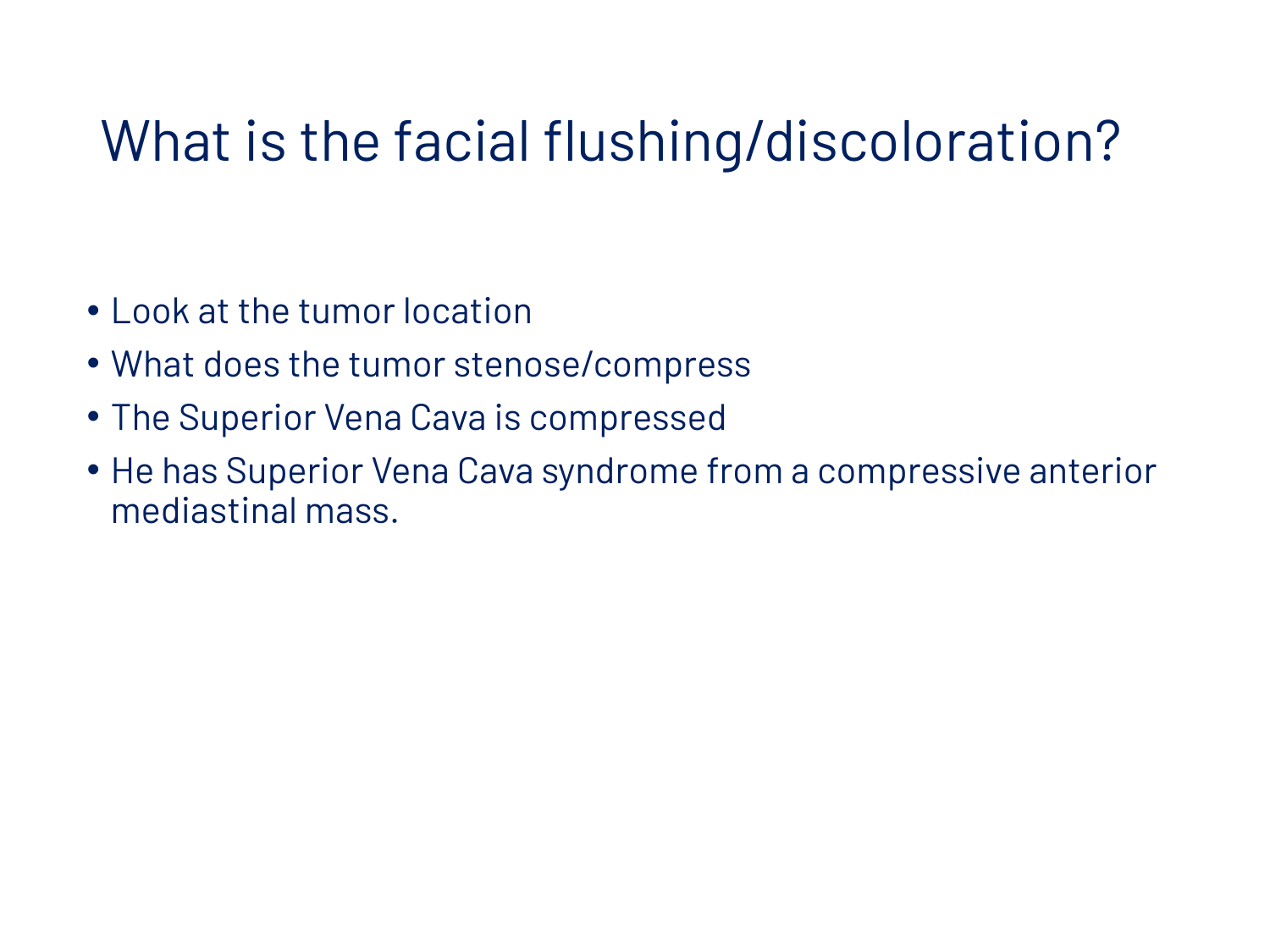

# What is the facial flushing/discoloration?
Look at the tumor location
What does the tumor stenose/compress
The Superior Vena Cava is compressed
He has Superior Vena Cava syndrome from a compressive anterior mediastinal mass.